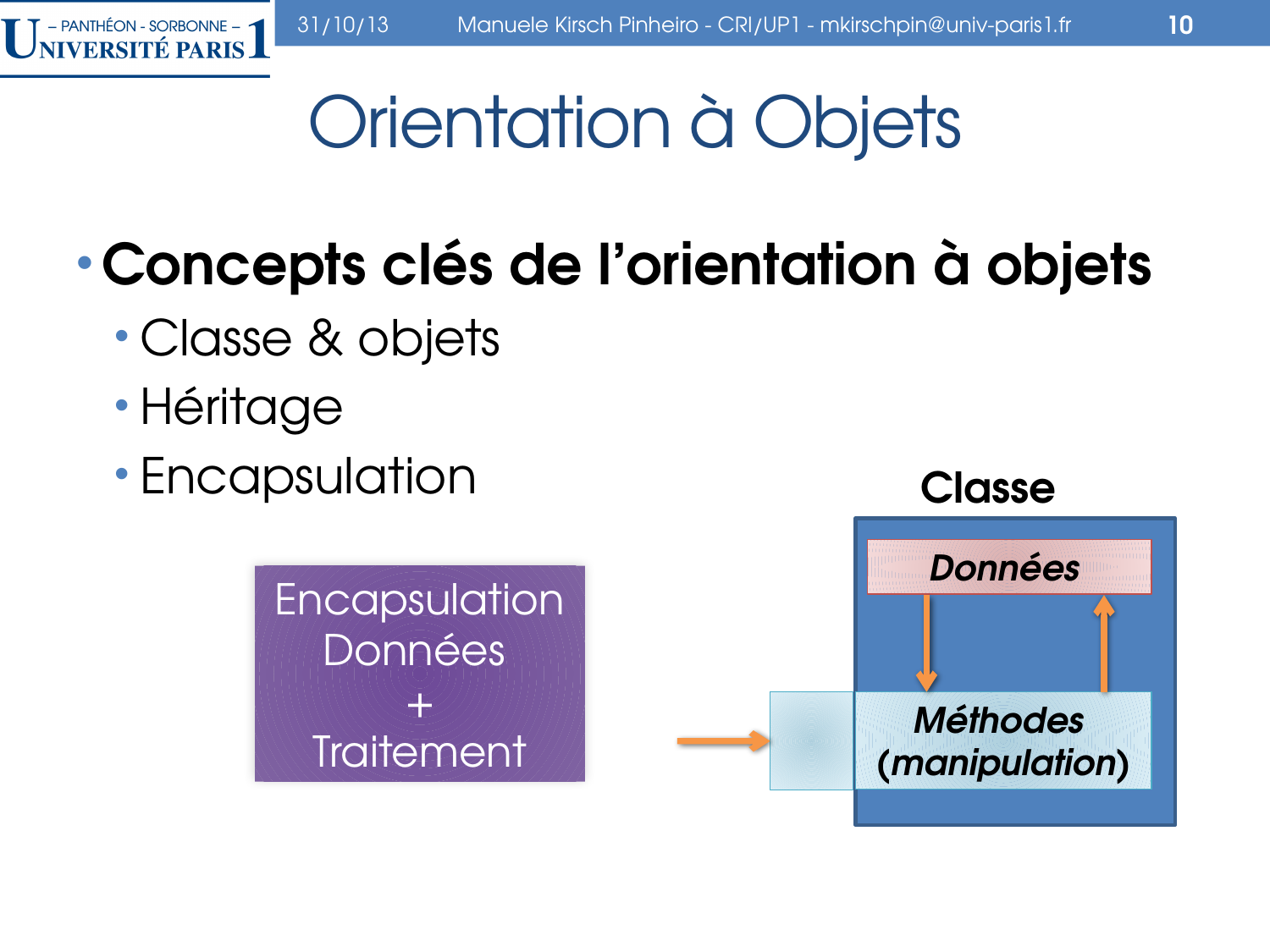

31/10/13
Manuele Kirsch Pinheiro - CRI/UP1 - mkirschpin@univ-paris1.fr
10
# Orientation à Objets
Concepts clés de l’orientation à objets
Classe & objets
Héritage
Encapsulation
Classe

Données

Méthodes
(manipulation)
Encapsulation
Données
+
Traitement